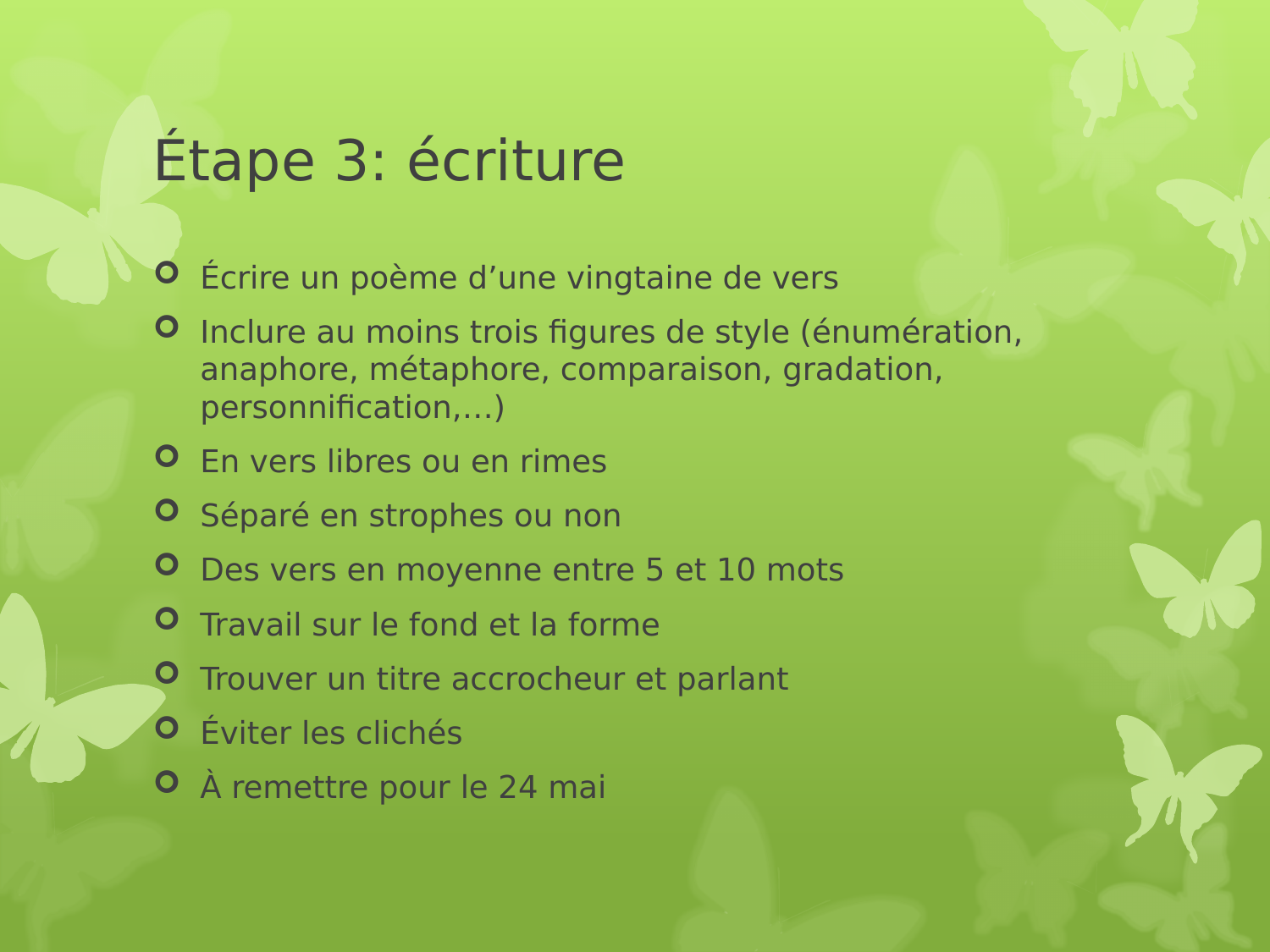

# Étape 3: écriture
Écrire un poème d’une vingtaine de vers
Inclure au moins trois figures de style (énumération, anaphore, métaphore, comparaison, gradation, personnification,…)
En vers libres ou en rimes
Séparé en strophes ou non
Des vers en moyenne entre 5 et 10 mots
Travail sur le fond et la forme
Trouver un titre accrocheur et parlant
Éviter les clichés
À remettre pour le 24 mai